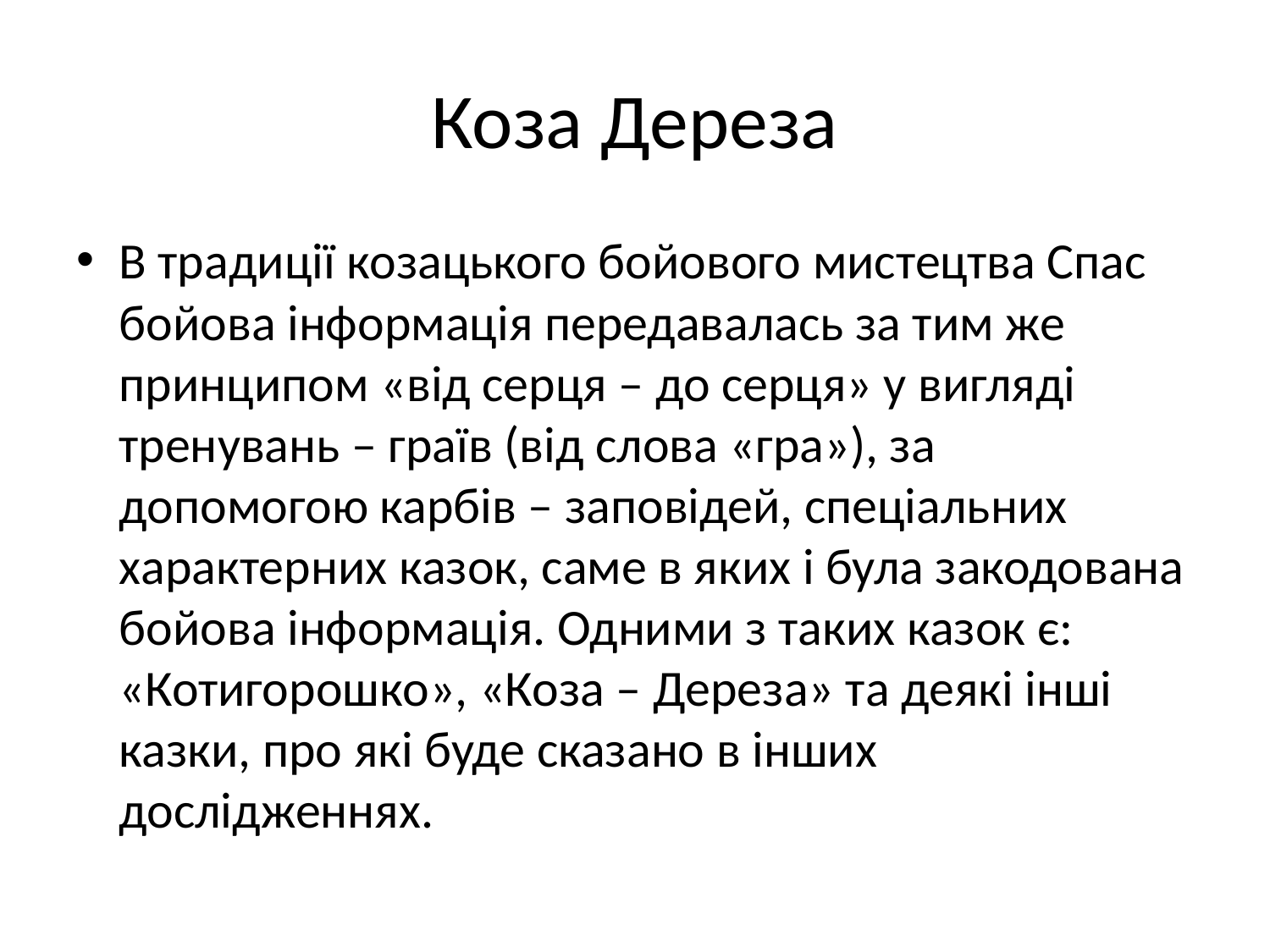

# Коза Дереза
В традиції козацького бойового мистецтва Спас бойова інформація передавалась за тим же принципом «від серця – до серця» у вигляді тренувань – граїв (від слова «гра»), за допомогою карбів – заповідей, спеціальних характерних казок, саме в яких і була закодована бойова інформація. Одними з таких казок є: «Котигорошко», «Коза – Дереза» та деякі інші казки, про які буде сказано в інших дослідженнях.